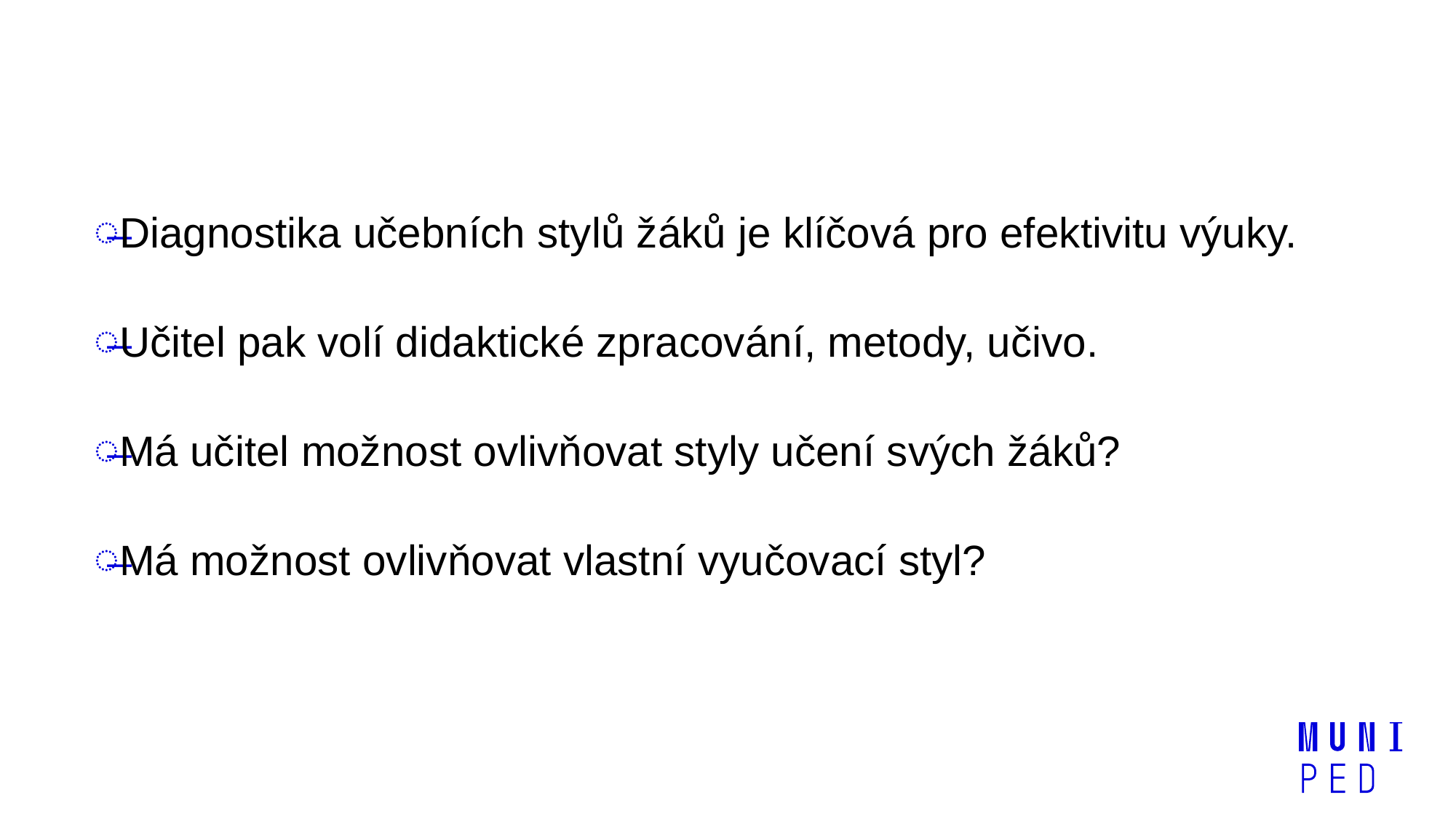

# Vyučovací styl učitele a učební styl žáka
Diagnostika učebních stylů žáků je klíčová pro efektivitu výuky.

Učitel pak volí didaktické zpracování, metody, učivo.

Má učitel možnost ovlivňovat styly učení svých žáků?

Má možnost ovlivňovat vlastní vyučovací styl?